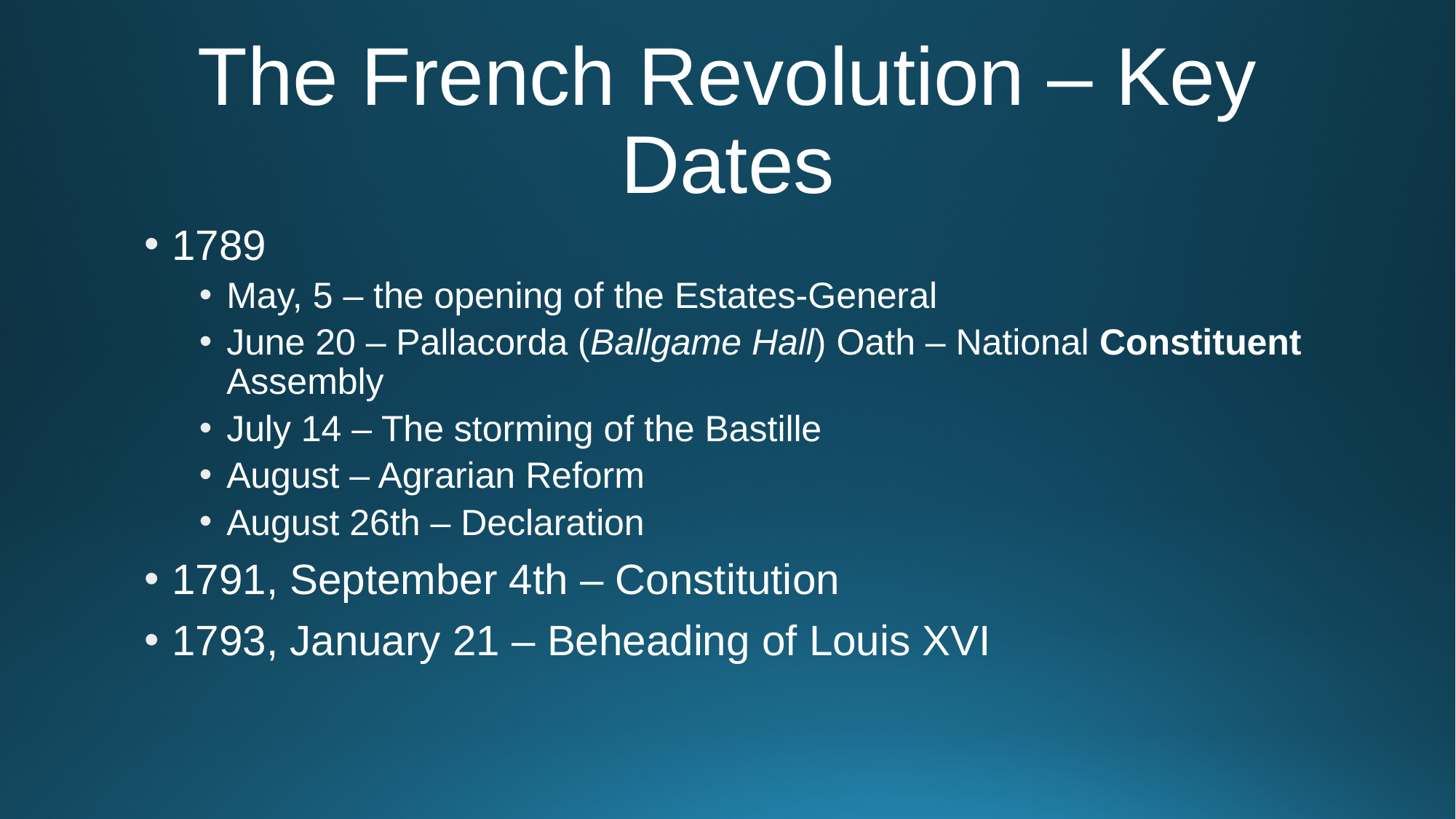

# The French Revolution – Key Dates
1789
May, 5 – the opening of the Estates-General
June 20 – Pallacorda (Ballgame Hall) Oath – National Constituent Assembly
July 14 – The storming of the Bastille
August – Agrarian Reform
August 26th – Declaration
1791, September 4th – Constitution
1793, January 21 – Beheading of Louis XVI